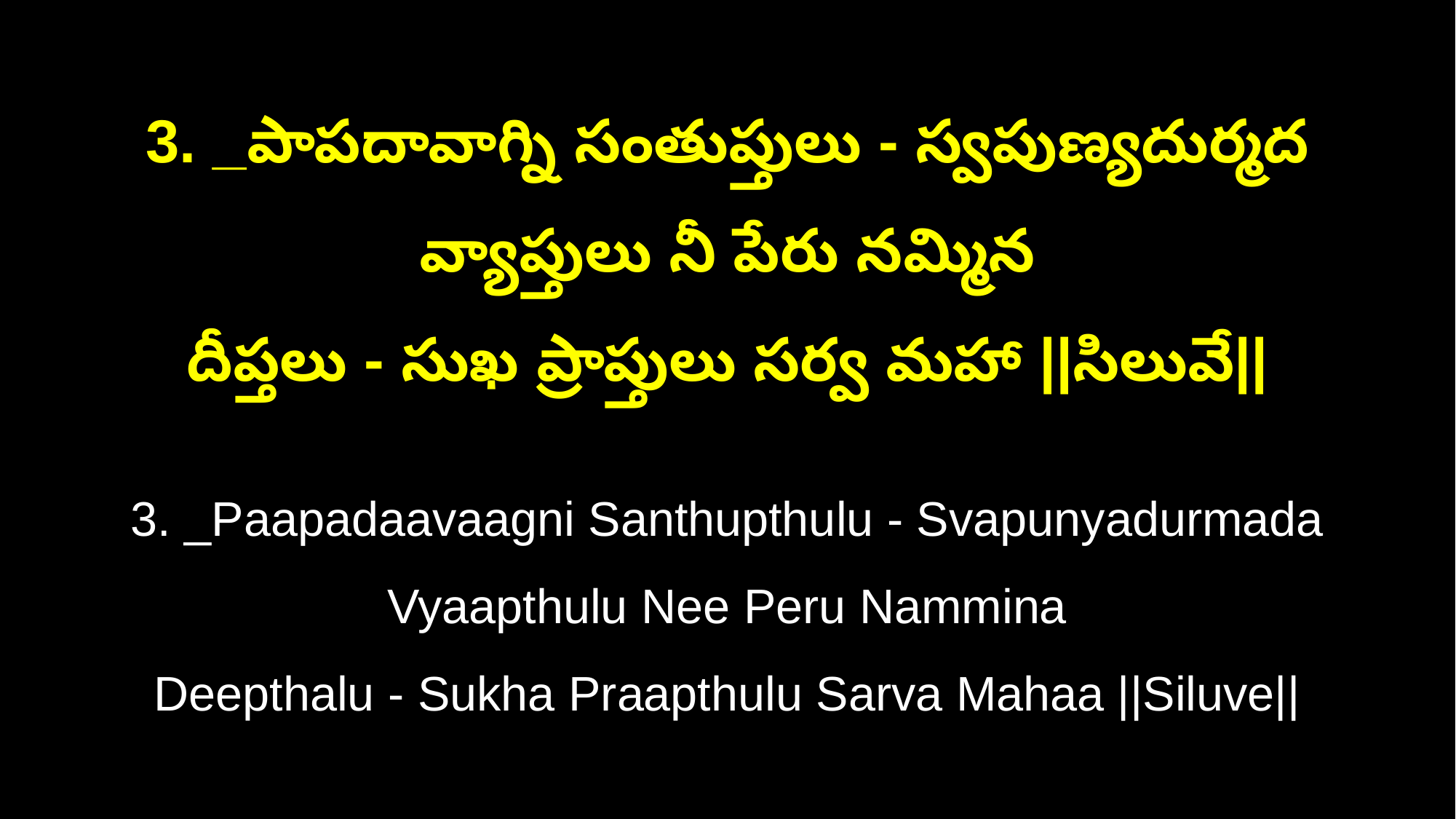

3. _పాపదావాగ్ని సంతుప్తులు - స్వపుణ్యదుర్మద వ్యాప్తులు నీ పేరు నమ్మిన
దీప్తలు - సుఖ ప్రాప్తులు సర్వ మహా ||సిలువే||
3. _Paapadaavaagni Santhupthulu - Svapunyadurmada Vyaapthulu Nee Peru Nammina
Deepthalu - Sukha Praapthulu Sarva Mahaa ||Siluve||